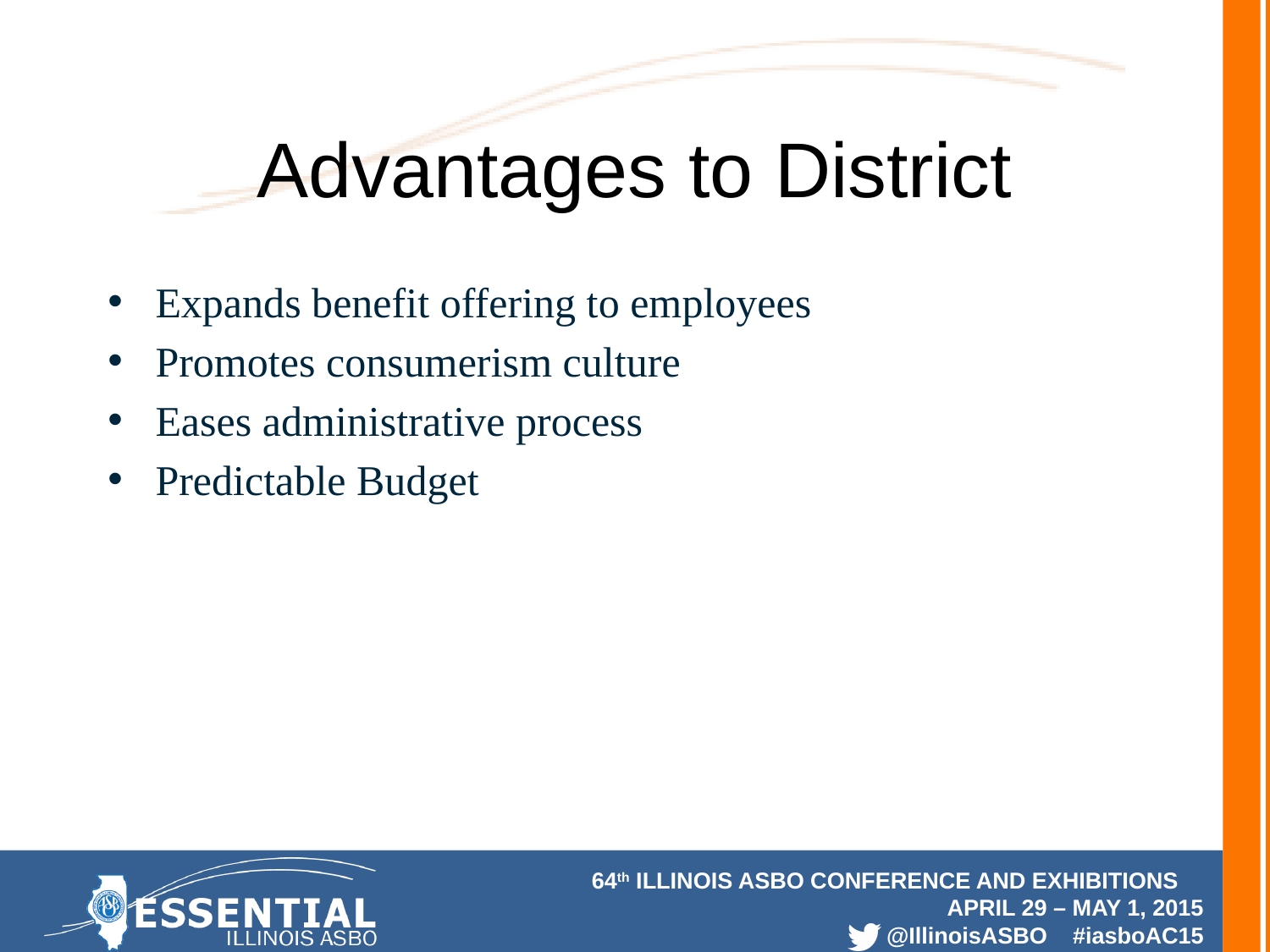

# Advantages to District
Expands benefit offering to employees
Promotes consumerism culture
Eases administrative process
Predictable Budget